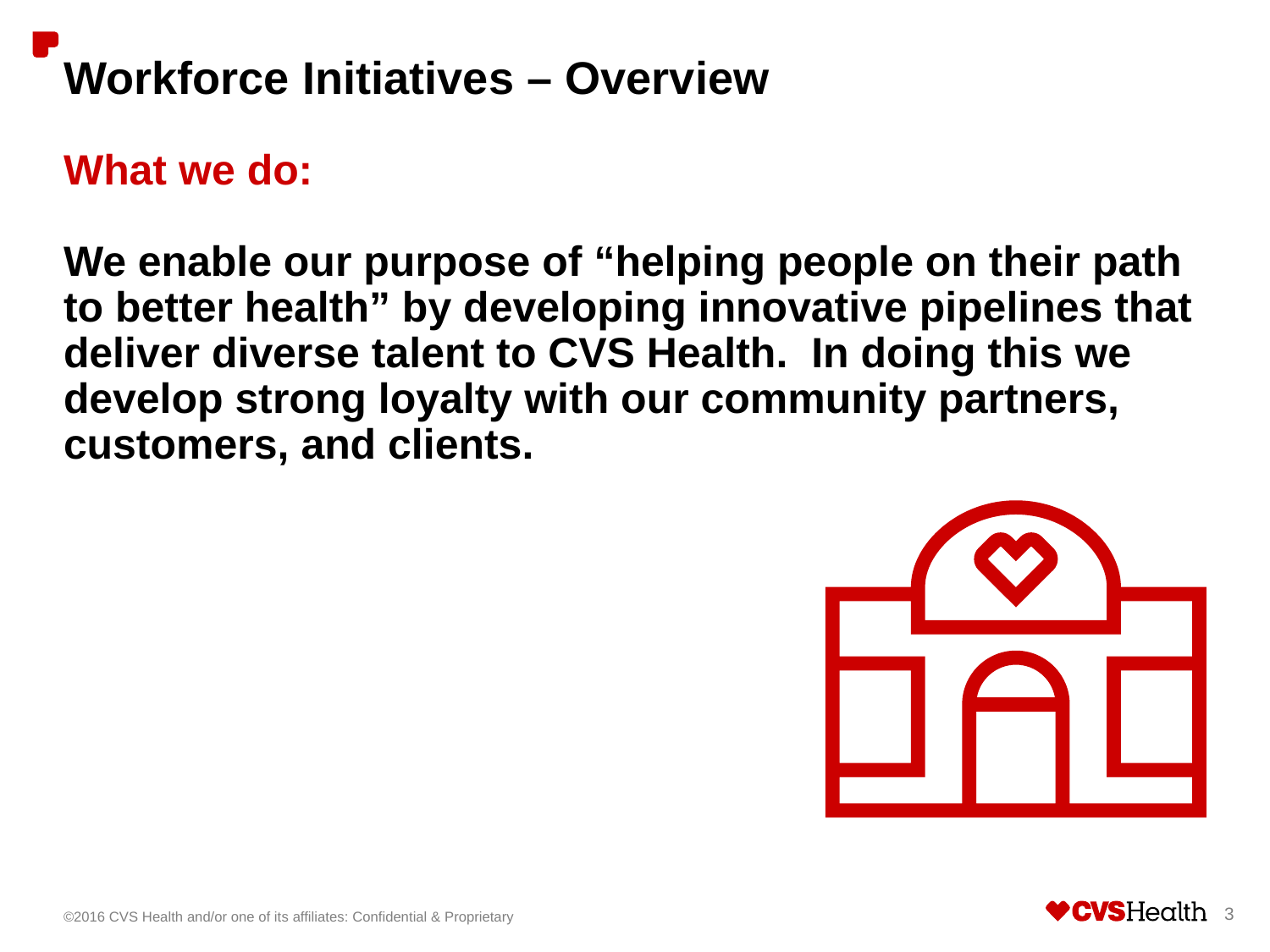

# Workforce Initiatives – Overview
What we do:
We enable our purpose of “helping people on their path to better health” by developing innovative pipelines that deliver diverse talent to CVS Health.  In doing this we develop strong loyalty with our community partners, customers, and clients.

©2016 CVS Health and/or one of its affiliates: Confidential & Proprietary
3